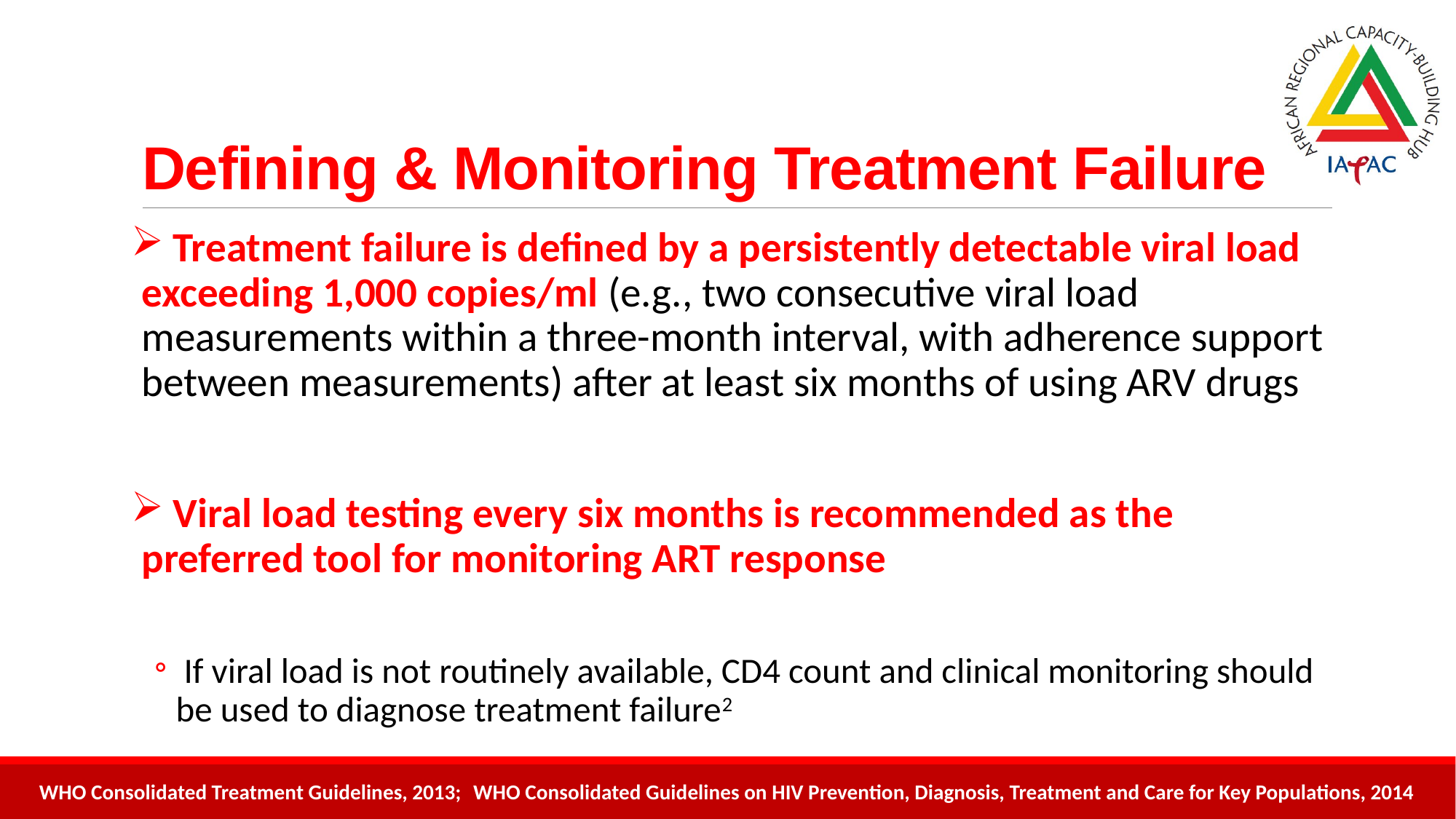

# Defining & Monitoring Treatment Failure
 Treatment failure is defined by a persistently detectable viral load exceeding 1,000 copies/ml (e.g., two consecutive viral load measurements within a three-month interval, with adherence support between measurements) after at least six months of using ARV drugs

 Viral load testing every six months is recommended as the preferred tool for monitoring ART response

 If viral load is not routinely available, CD4 count and clinical monitoring should be used to diagnose treatment failure2

WHO Consolidated Guidelines on HIV Prevention, Diagnosis, Treatment and Care for Key Populations, 2014
WHO Consolidated Treatment Guidelines, 2013;